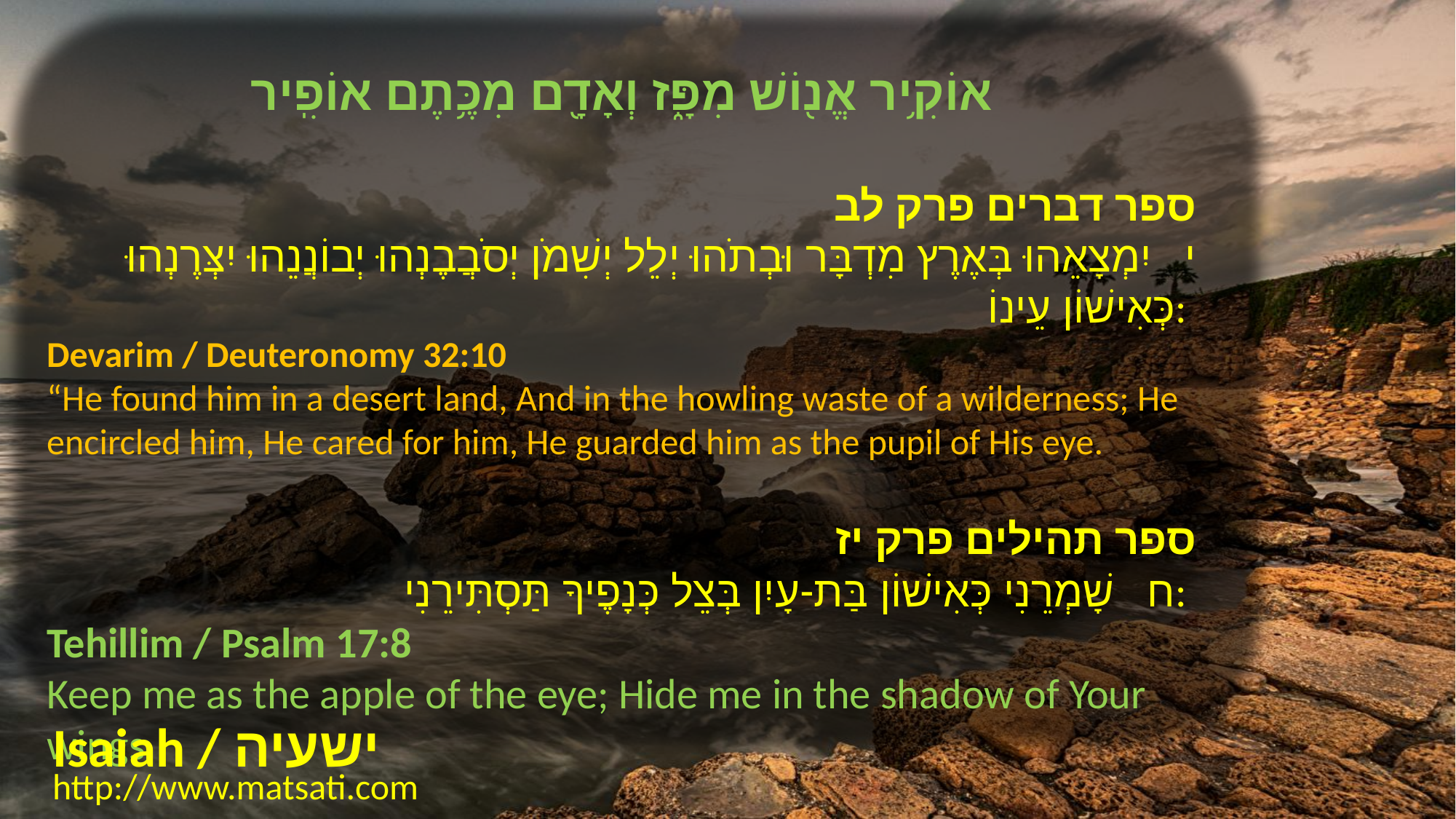

אוֹקִ֥יר אֱנ֖וֹשׁ מִפָּ֑ז וְאָדָ֖ם מִכֶּ֥תֶם אוֹפִֽיר

ספר דברים פרק לב
י   יִמְצָאֵהוּ בְּאֶרֶץ מִדְבָּר וּבְתֹהוּ יְלֵל יְשִׁמֹן יְסֹבֲבֶנְהוּ יְבוֹנֲנֵהוּ יִצְּרֶנְהוּ כְּאִישׁוֹן עֵינוֹ:
Devarim / Deuteronomy 32:10
“He found him in a desert land, And in the howling waste of a wilderness; He encircled him, He cared for him, He guarded him as the pupil of His eye.

﻿ספר תהילים פרק יז
ח   שָׁמְרֵנִי כְּאִישׁוֹן בַּת-עָיִן בְּצֵל כְּנָפֶיךָ תַּסְתִּירֵנִי:
Tehillim / Psalm 17:8
Keep me as the apple of the eye; Hide me in the shadow of Your wings
Isaiah / ישעיה
http://www.matsati.com